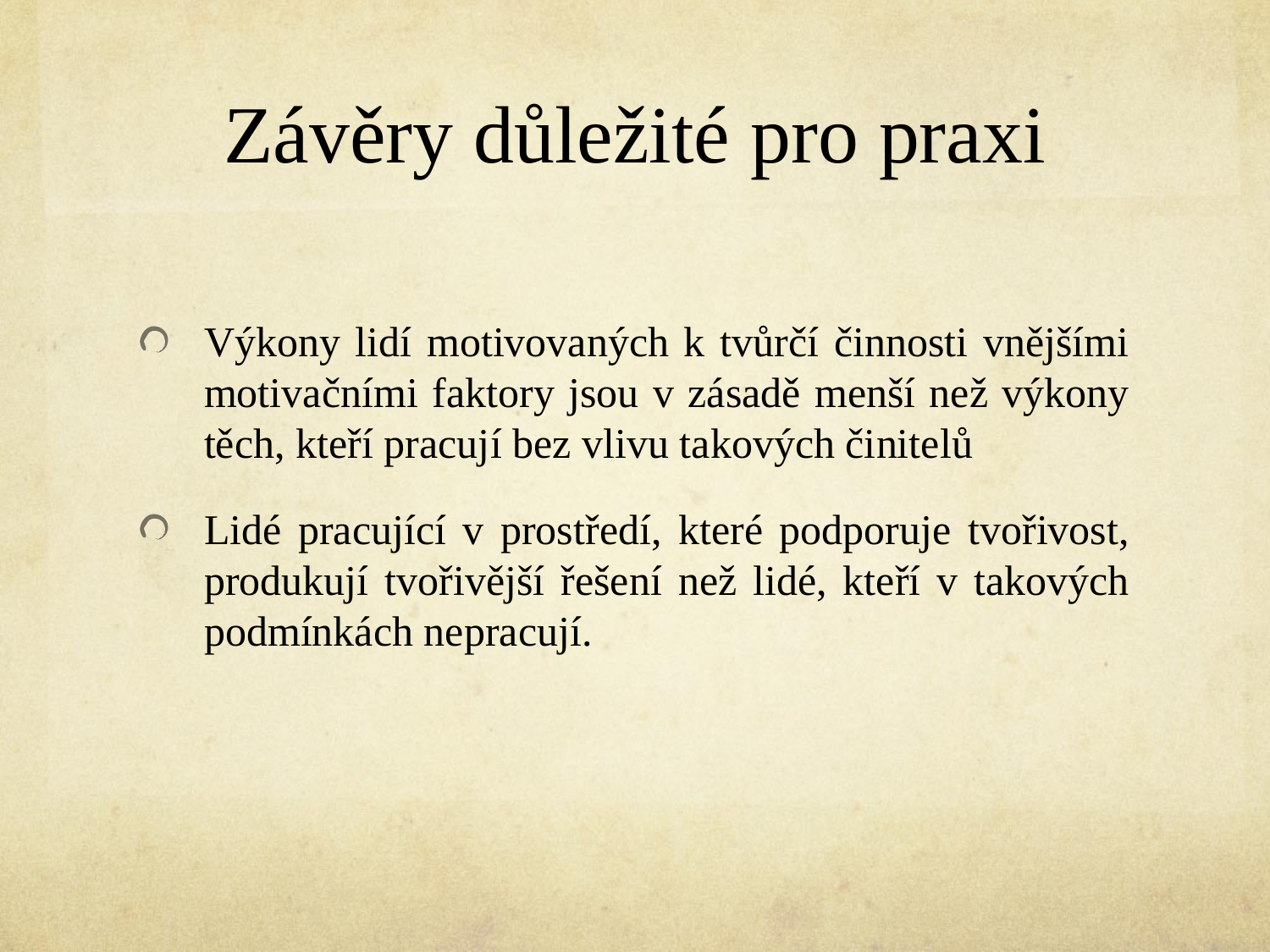

# Závěry důležité pro praxi
Výkony lidí motivovaných k tvůrčí činnosti vnějšími motivačními faktory jsou v zásadě menší než výkony těch, kteří pracují bez vlivu takových činitelů
Lidé pracující v prostředí, které podporuje tvořivost, produkují tvořivější řešení než lidé, kteří v takových podmínkách nepracují.